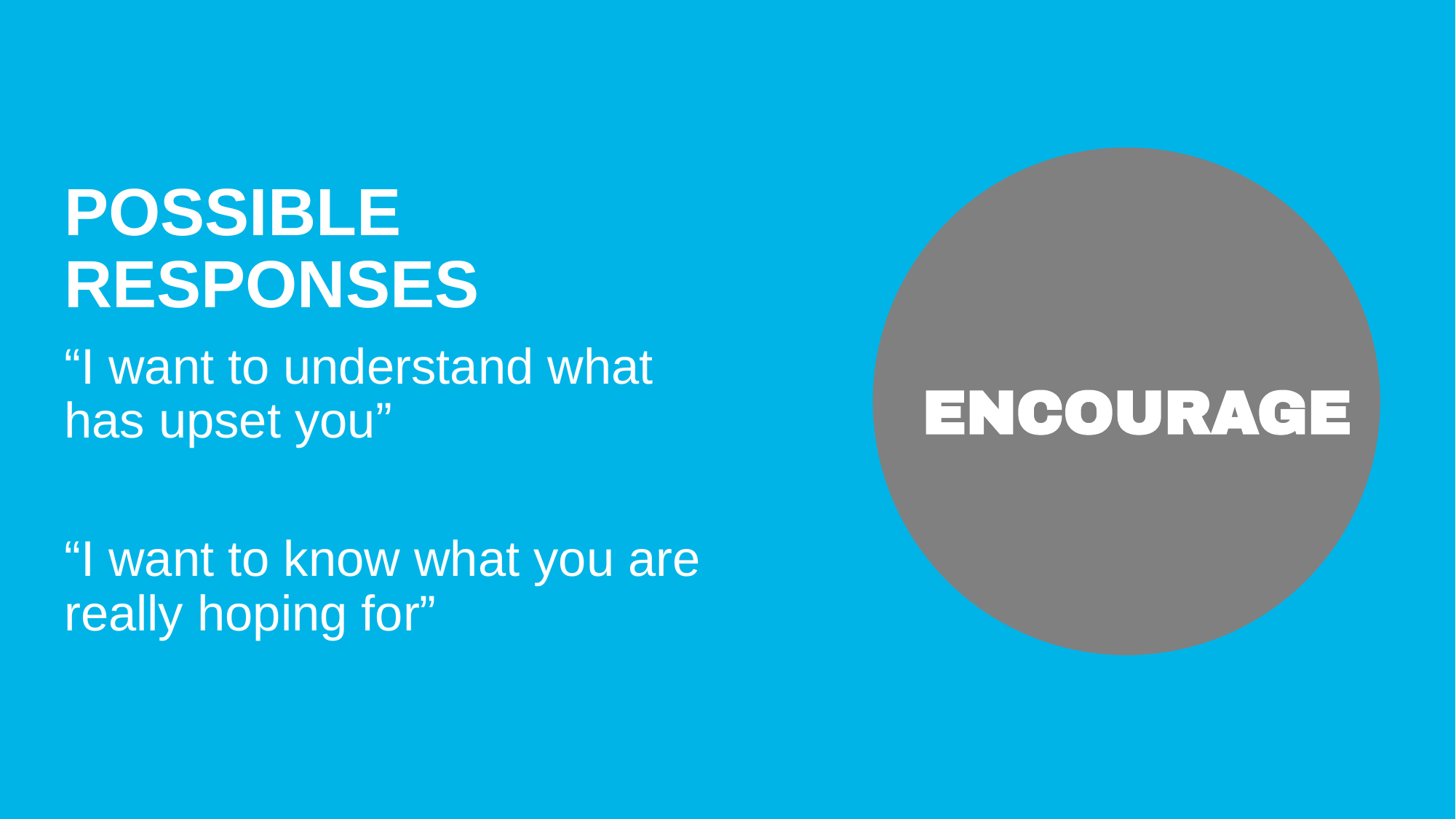

17

POSSIBLE RESPONSES
“I want to understand what has upset you”

“I want to know what you are really hoping for”

ENCOURAGE